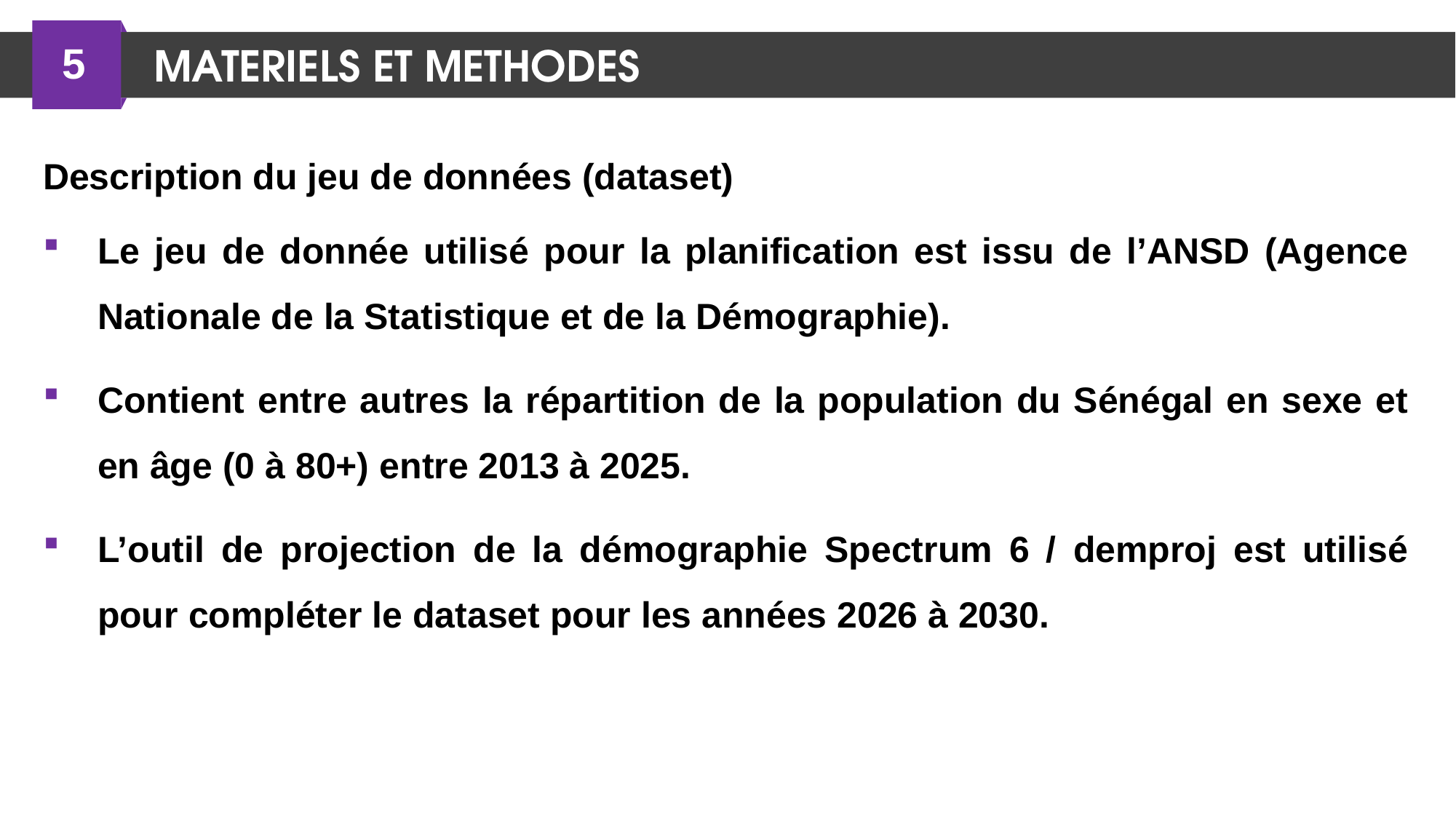

5

MATERIELS ET METHODES
Description du jeu de données (dataset)
Le jeu de donnée utilisé pour la planification est issu de l’ANSD (Agence Nationale de la Statistique et de la Démographie).
Contient entre autres la répartition de la population du Sénégal en sexe et en âge (0 à 80+) entre 2013 à 2025.
L’outil de projection de la démographie Spectrum 6 / demproj est utilisé pour compléter le dataset pour les années 2026 à 2030.